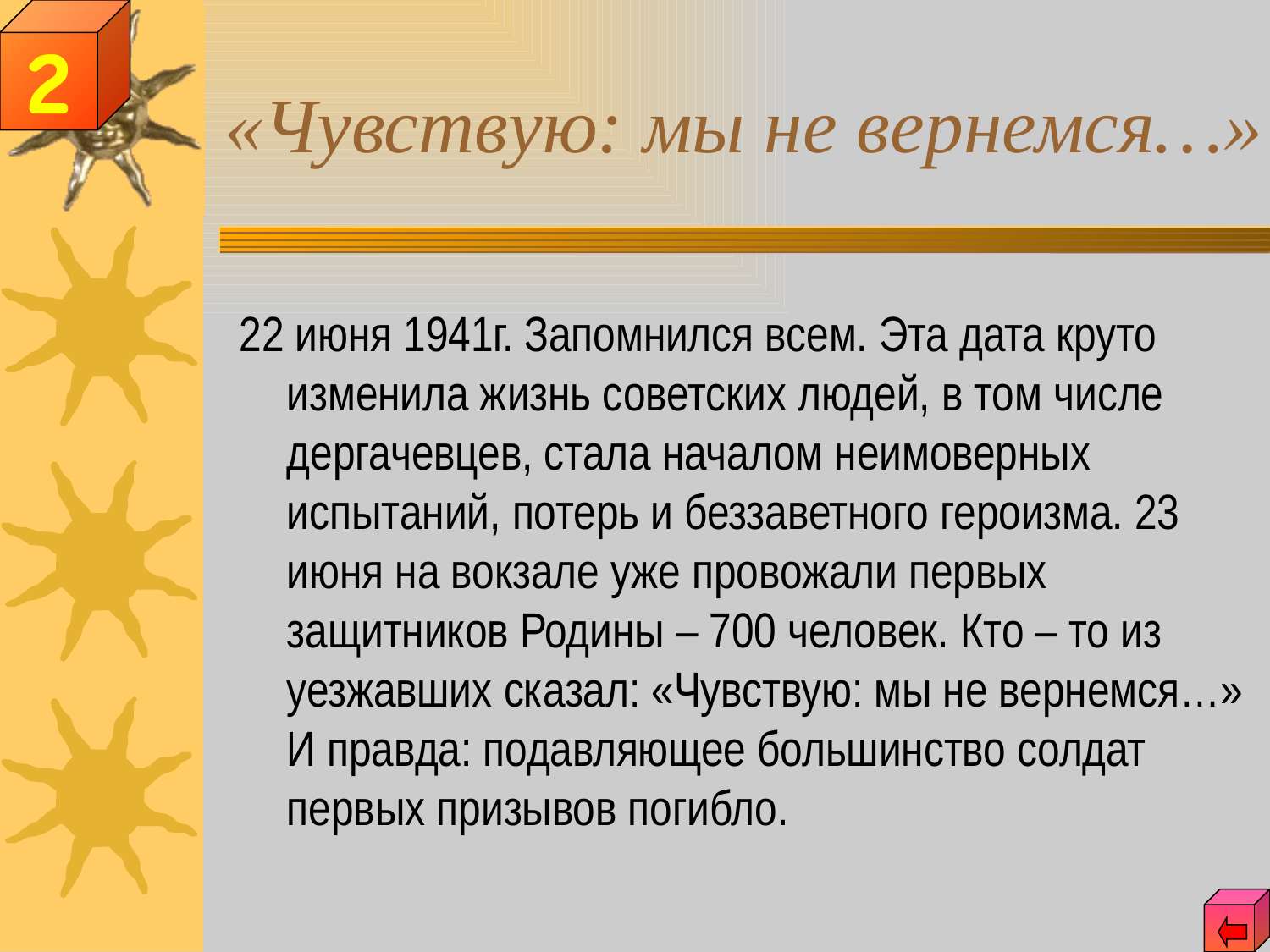

2
«Чувствую: мы не вернемся…»

22 июня 1941г. Запомнился всем. Эта дата круто изменила жизнь советских людей, в том числе дергачевцев, стала началом неимоверных испытаний, потерь и беззаветного героизма. 23 июня на вокзале уже провожали первых защитников Родины – 700 человек. Кто – то из уезжавших сказал: «Чувствую: мы не вернемся…» И правда: подавляющее большинство солдат первых призывов погибло.
#